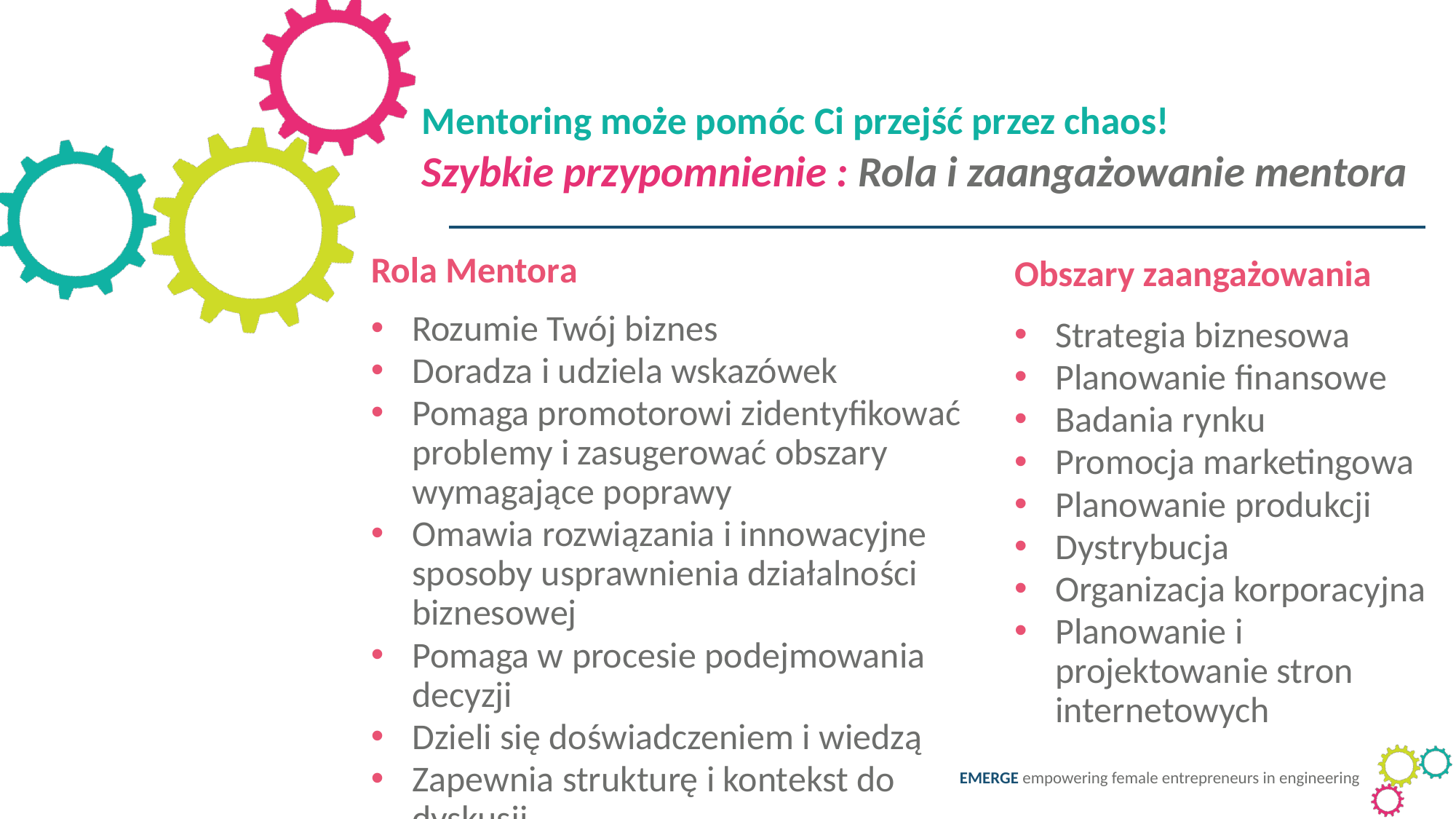

Mentoring może pomóc Ci przejść przez chaos!
Szybkie przypomnienie : Rola i zaangażowanie mentora

Rola Mentora

Rozumie Twój biznes
Doradza i udziela wskazówek
Pomaga promotorowi zidentyfikować problemy i zasugerować obszary wymagające poprawy
Omawia rozwiązania i innowacyjne sposoby usprawnienia działalności biznesowej
Pomaga w procesie podejmowania decyzji
Dzieli się doświadczeniem i wiedzą
Zapewnia strukturę i kontekst do dyskusji
Oferuje pomoc w opracowaniu biznesplanu
Obszary zaangażowania

Strategia biznesowa
Planowanie finansowe
Badania rynku
Promocja marketingowa
Planowanie produkcji
Dystrybucja
Organizacja korporacyjna
Planowanie i projektowanie stron internetowych